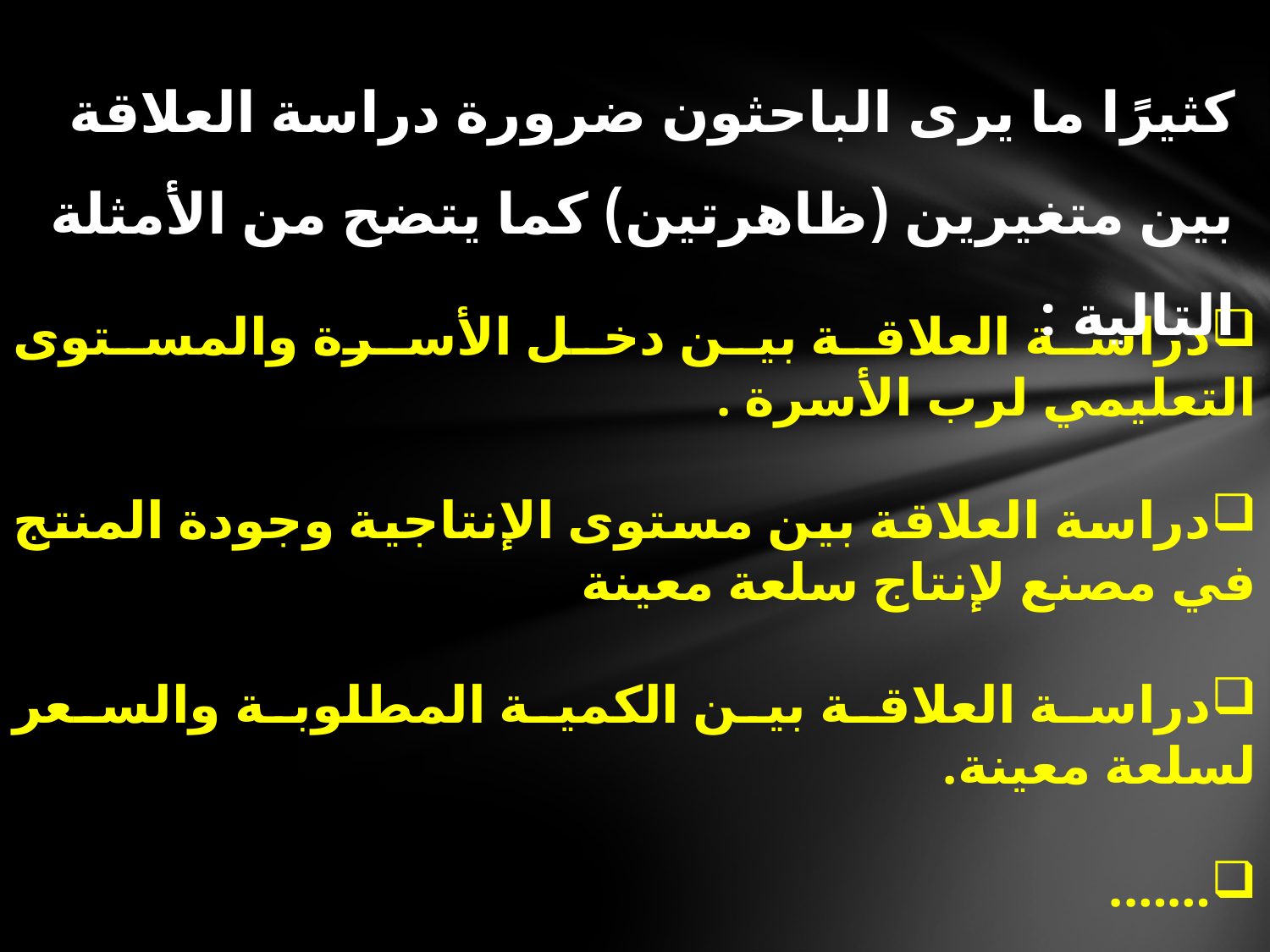

كثيرًا ما يرى الباحثون ضرورة دراسة العلاقة بين متغيرين (ظاهرتين) كما يتضح من الأمثلة التالية :

دراسة العلاقة بين دخل الأسرة والمستوى التعليمي لرب الأسرة .

دراسة العلاقة بين مستوى الإنتاجية وجودة المنتج في مصنع لإنتاج سلعة معينة

دراسة العلاقة بين الكمية المطلوبة والسعر لسلعة معينة.

…….